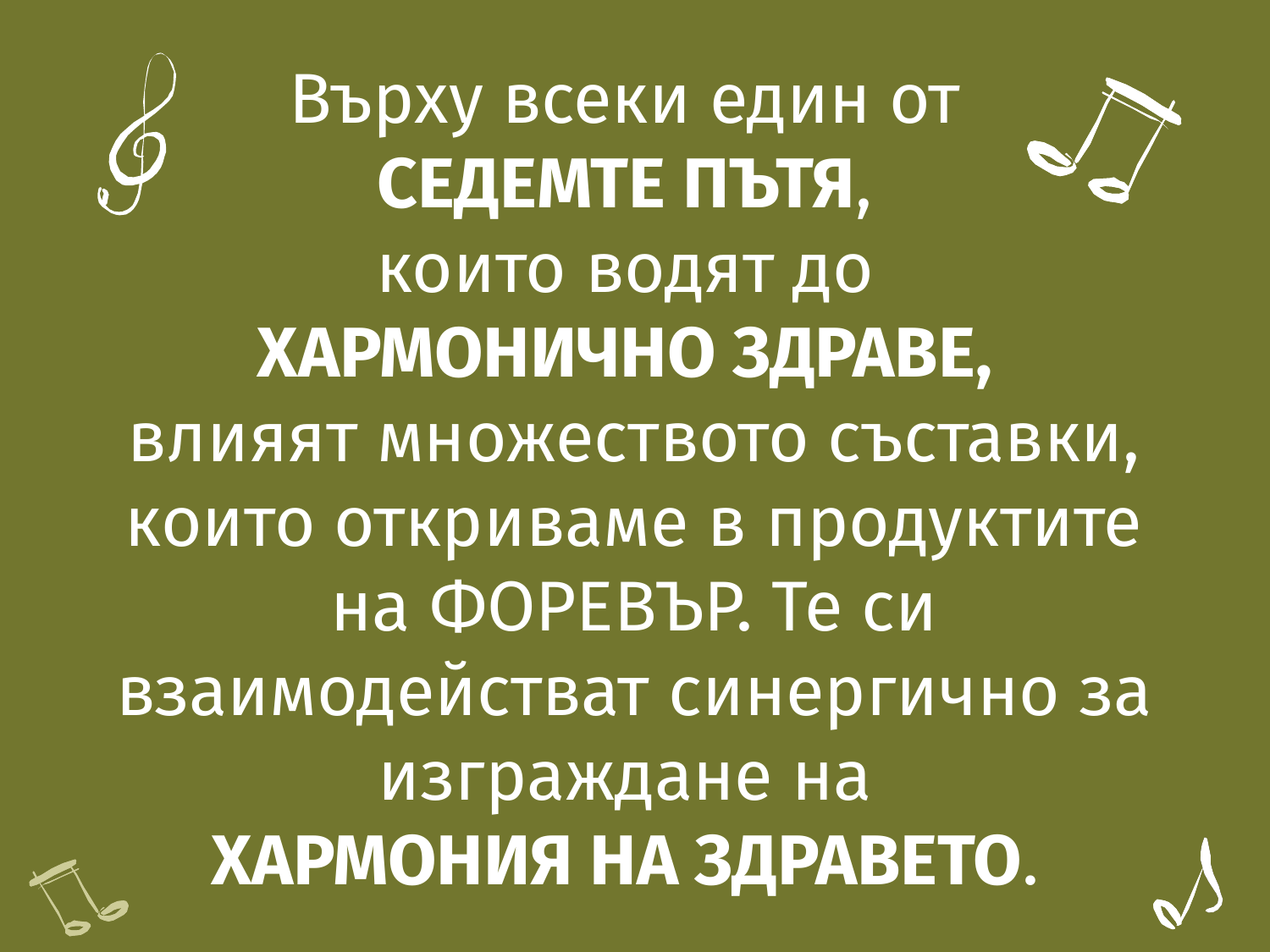

# Върху всеки един от СЕДЕМТЕ ПЪТЯ, които водят до ХАРМОНИЧНО ЗДРАВЕ, влияят множеството съставки, които откриваме в продуктите на ФОРЕВЪР. Те си взаимодействат синергично за изграждане на ХАРМОНИЯ НА ЗДРАВЕТО.